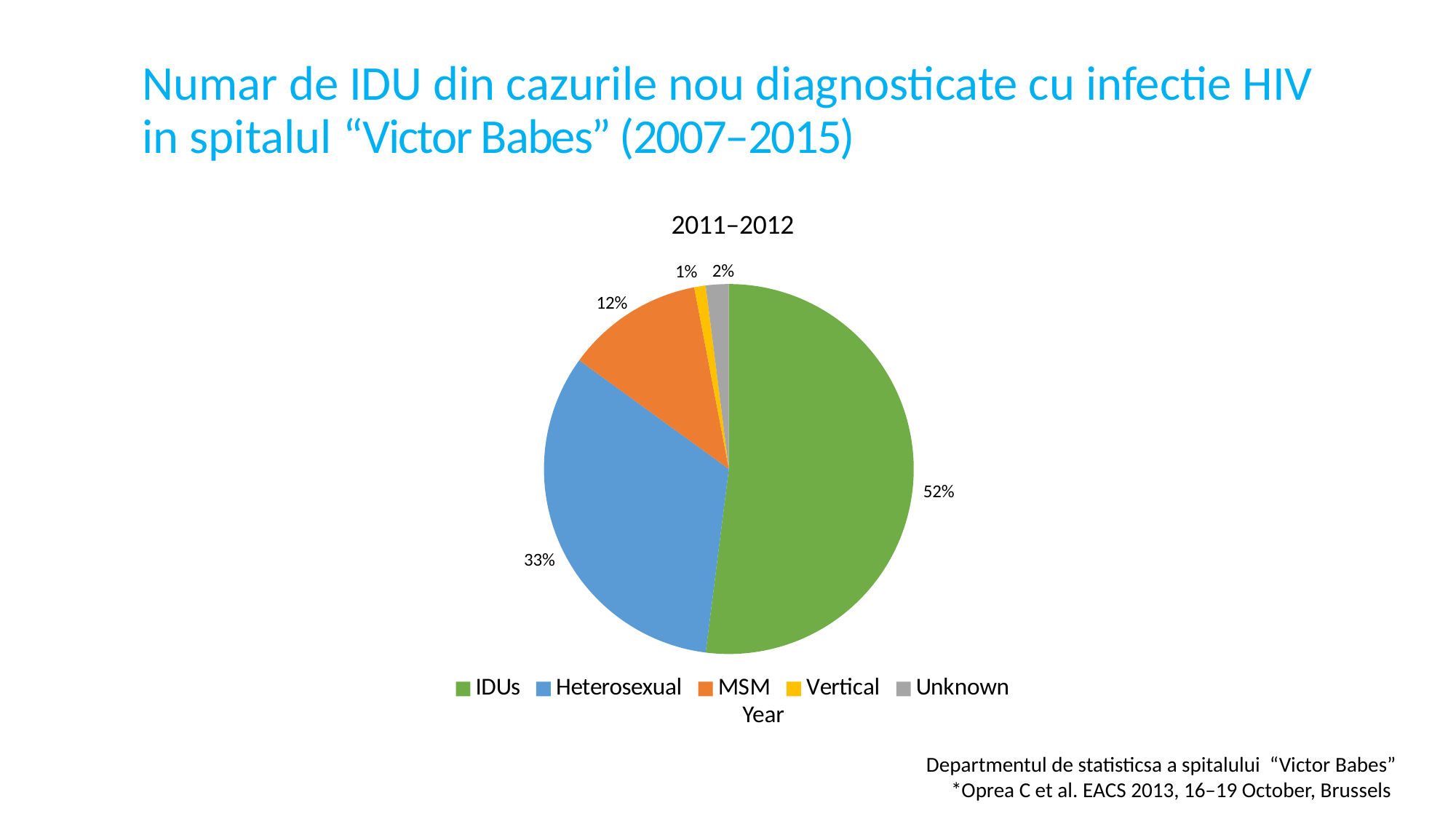

# Numar de IDU din cazurile nou diagnosticate cu infectie HIV in spitalul “Victor Babes” (2007–2015)

### Chart: 2011–2012

| Category | Sales |
|---|---|
| IDUs | 52.0 |
| Heterosexual | 33.0 |
| MSM | 12.0 |
| Vertical | 1.0 |
| Unknown | 2.0 |

### Chart

| Category | Newly HIV-infected patients | HIV-infected IDUs |
|---|---|---|
| 2007 | 106.0 | 0.0 |
| 2008 | 117.0 | 4.0 |
| 2009 | 119.0 | 4.0 |
| 2010 | 118.0 | 18.0 |
| 2011 | 250.0 | 99.0 |
| 2012 | 312.0 | 156.0 |
| 2013 | 351.0 | 175.0 |
| 2014 | 279.0 | 142.0 |
| 2015 | 293.0 | 117.0 |
| 2016 | 254.0 | 75.0 |
Year
Departmentul de statisticsa a spitalului  “Victor Babes”
*Oprea C et al. EACS 2013, 16–19 October, Brussels